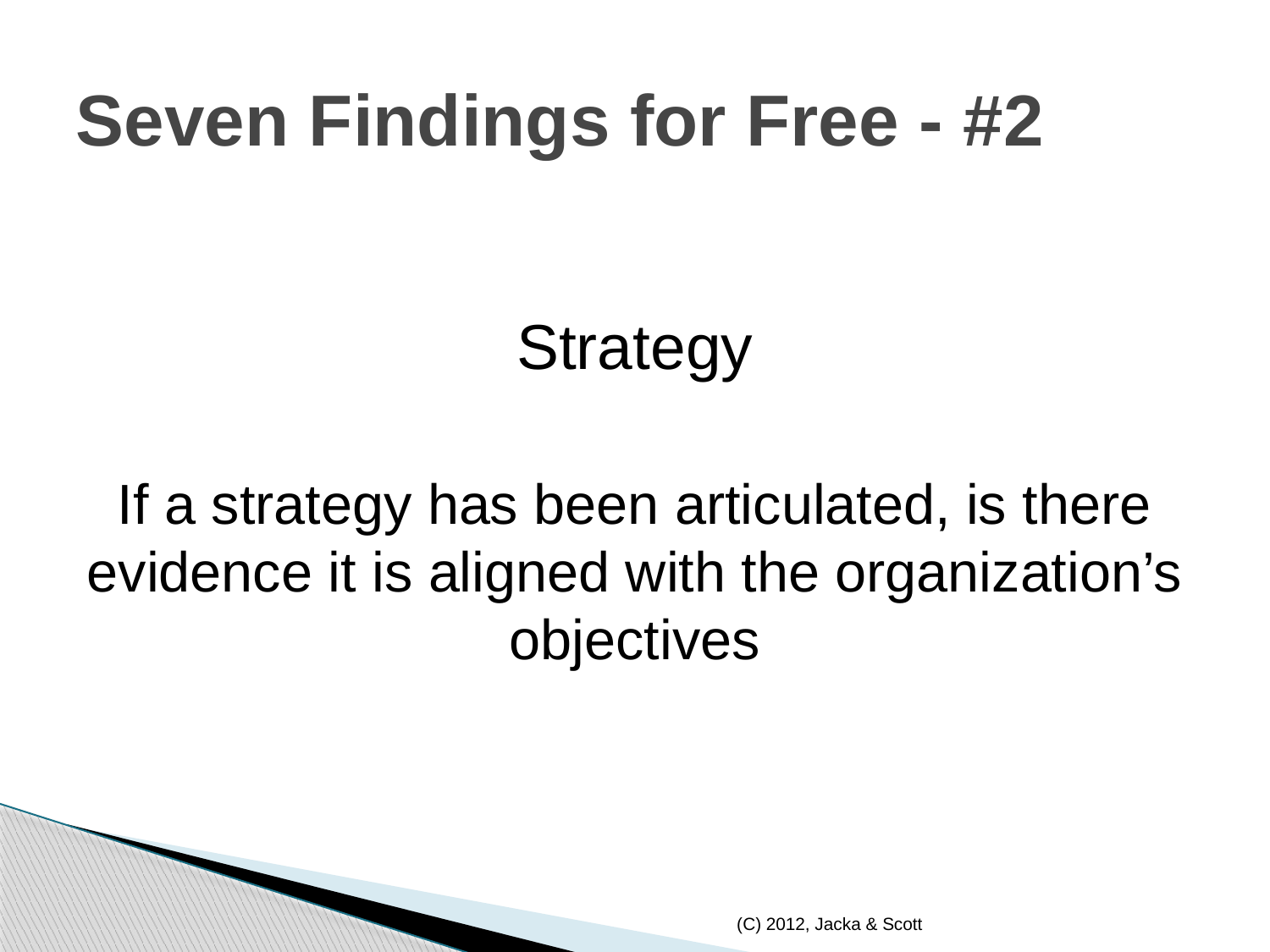

# Seven Findings for Free - #2

Strategy

If a strategy has been articulated, is there evidence it is aligned with the organization’s objectives

(C) 2012, Jacka & Scott